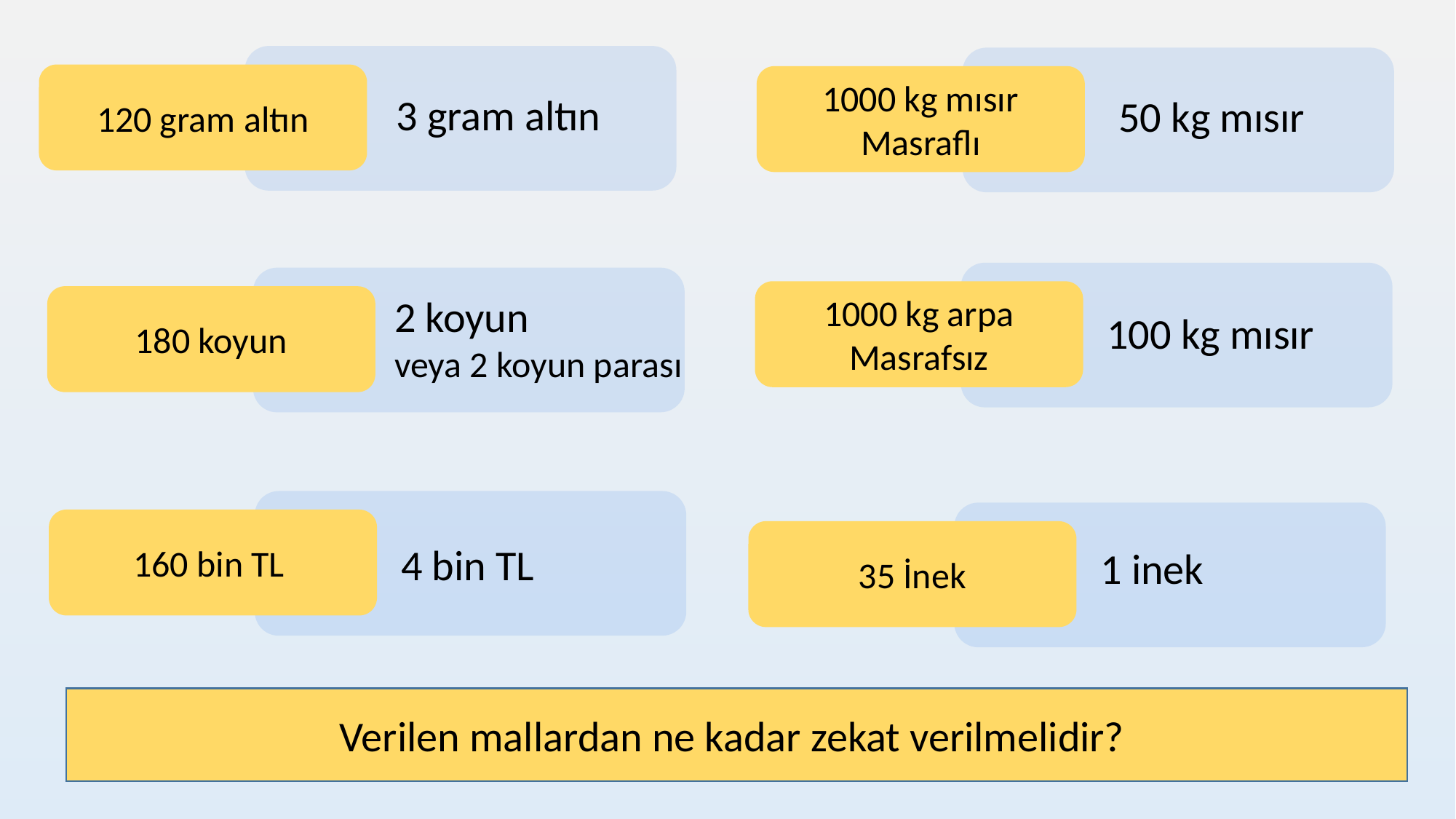

120 gram altın

1000 kg mısır
Masraflı
3 gram altın
50 kg mısır

1000 kg arpa
Masrafsız

180 koyun
2 koyun
veya 2 koyun parası
100 kg mısır

160 bin TL

35 İnek
4 bin TL
1 inek
Verilen mallardan ne kadar zekat verilmelidir?